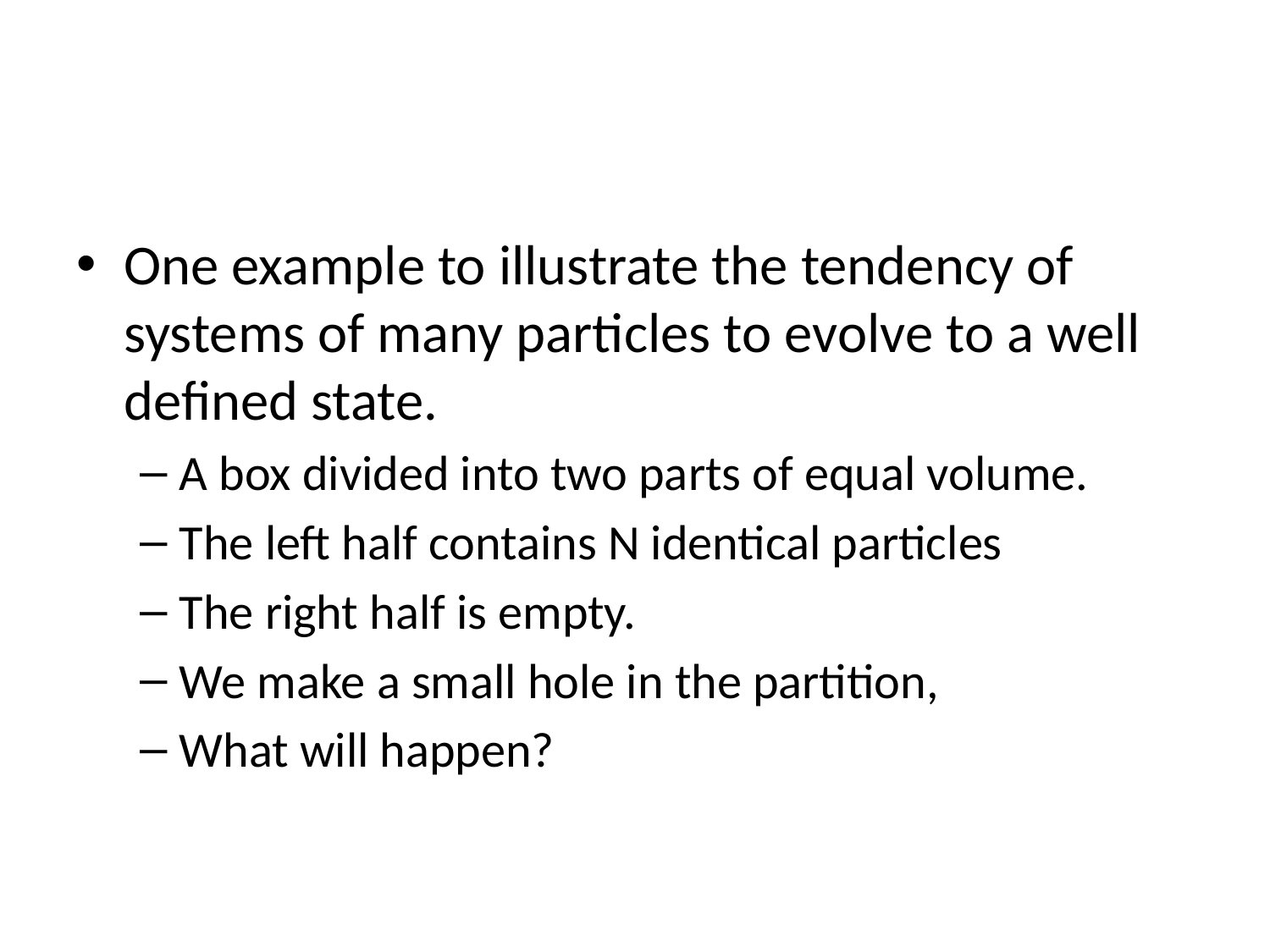

#
One example to illustrate the tendency of systems of many particles to evolve to a well defined state.
A box divided into two parts of equal volume.
The left half contains N identical particles
The right half is empty.
We make a small hole in the partition,
What will happen?